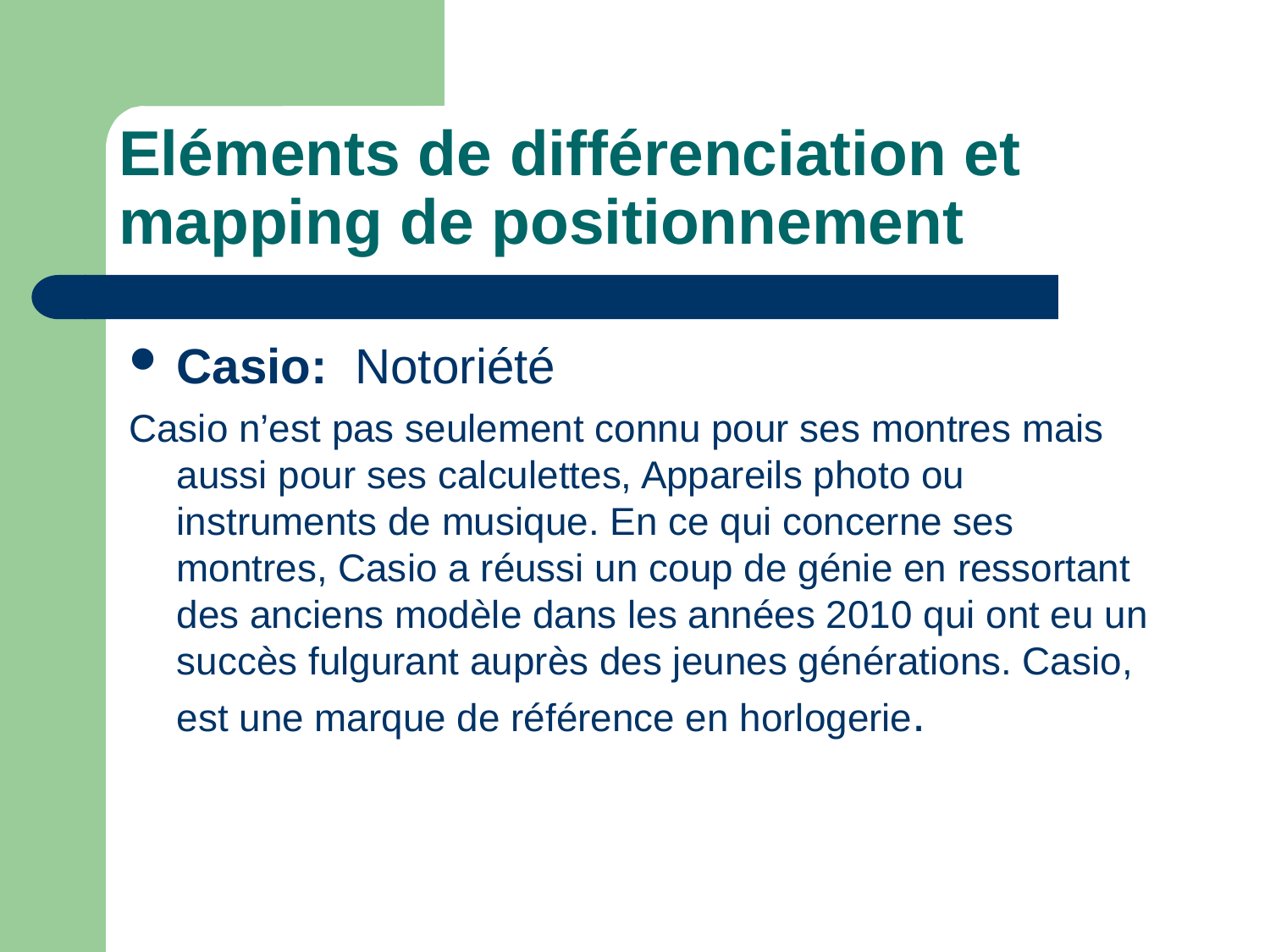

# Eléments de différenciation et mapping de positionnement
Casio:  Notoriété
Casio n’est pas seulement connu pour ses montres mais aussi pour ses calculettes, Appareils photo ou instruments de musique. En ce qui concerne ses montres, Casio a réussi un coup de génie en ressortant des anciens modèle dans les années 2010 qui ont eu un succès fulgurant auprès des jeunes générations. Casio, est une marque de référence en horlogerie.